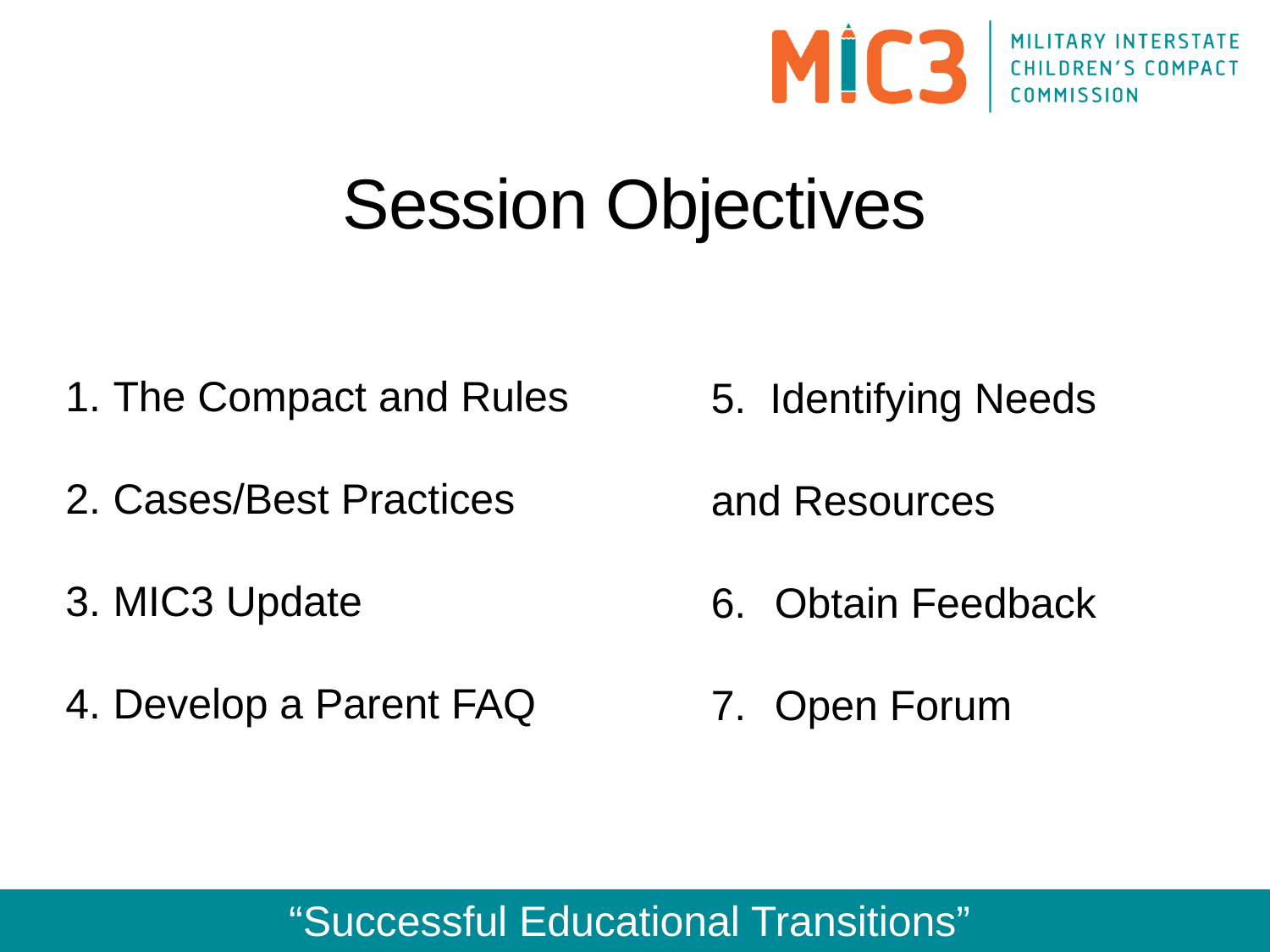

Session Objectives
The Compact and Rules
Cases/Best Practices
MIC3 Update
Develop a Parent FAQ
5.  Identifying Needs
and Resources
Obtain Feedback
Open Forum